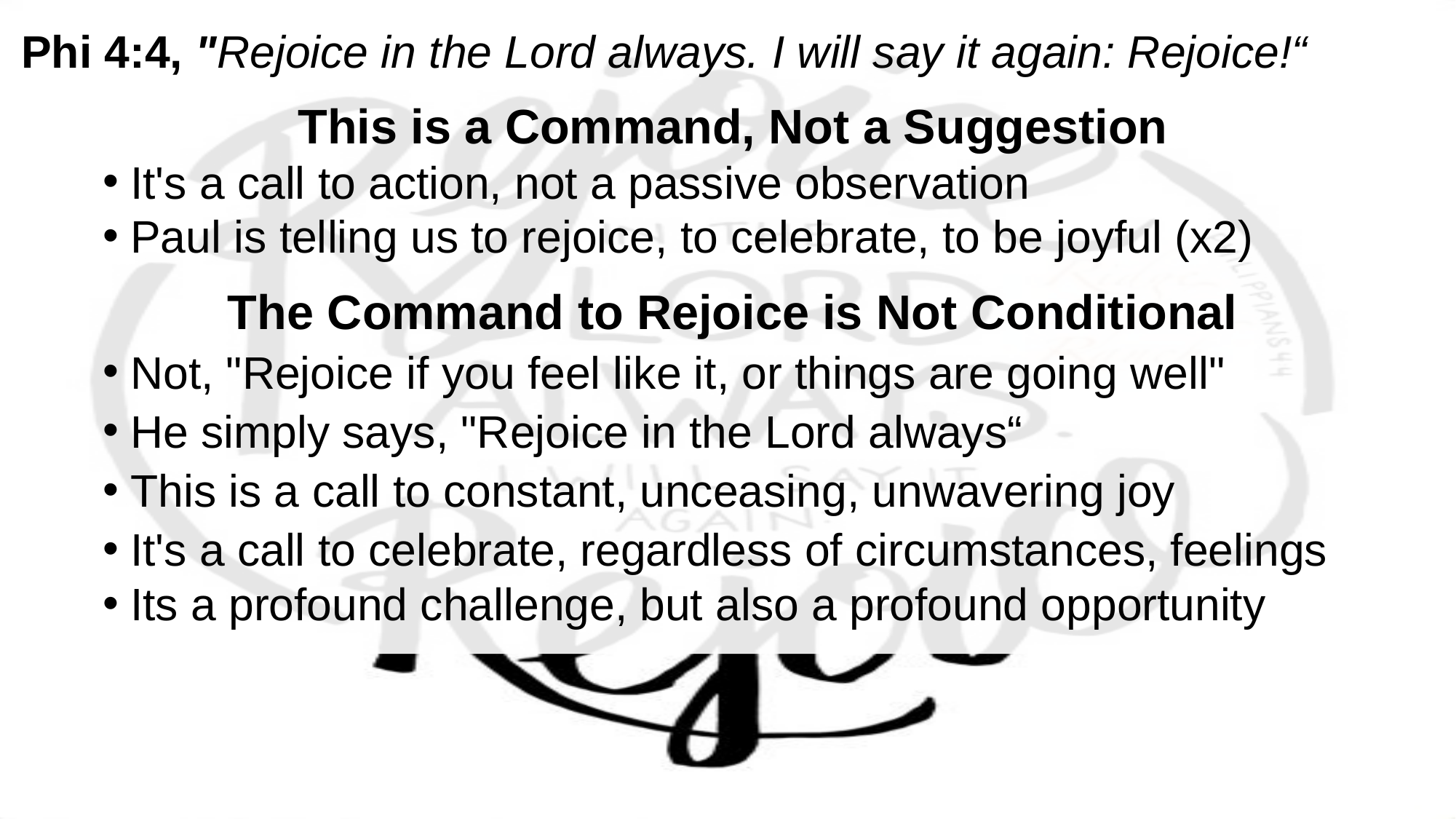

Phi 4:4, "Rejoice in the Lord always. I will say it again: Rejoice!“
 This is a Command, Not a Suggestion
It's a call to action, not a passive observation
Paul is telling us to rejoice, to celebrate, to be joyful (x2)
 The Command to Rejoice is Not Conditional
Not, "Rejoice if you feel like it, or things are going well"
He simply says, "Rejoice in the Lord always“
This is a call to constant, unceasing, unwavering joy
It's a call to celebrate, regardless of circumstances, feelings
Its a profound challenge, but also a profound opportunity